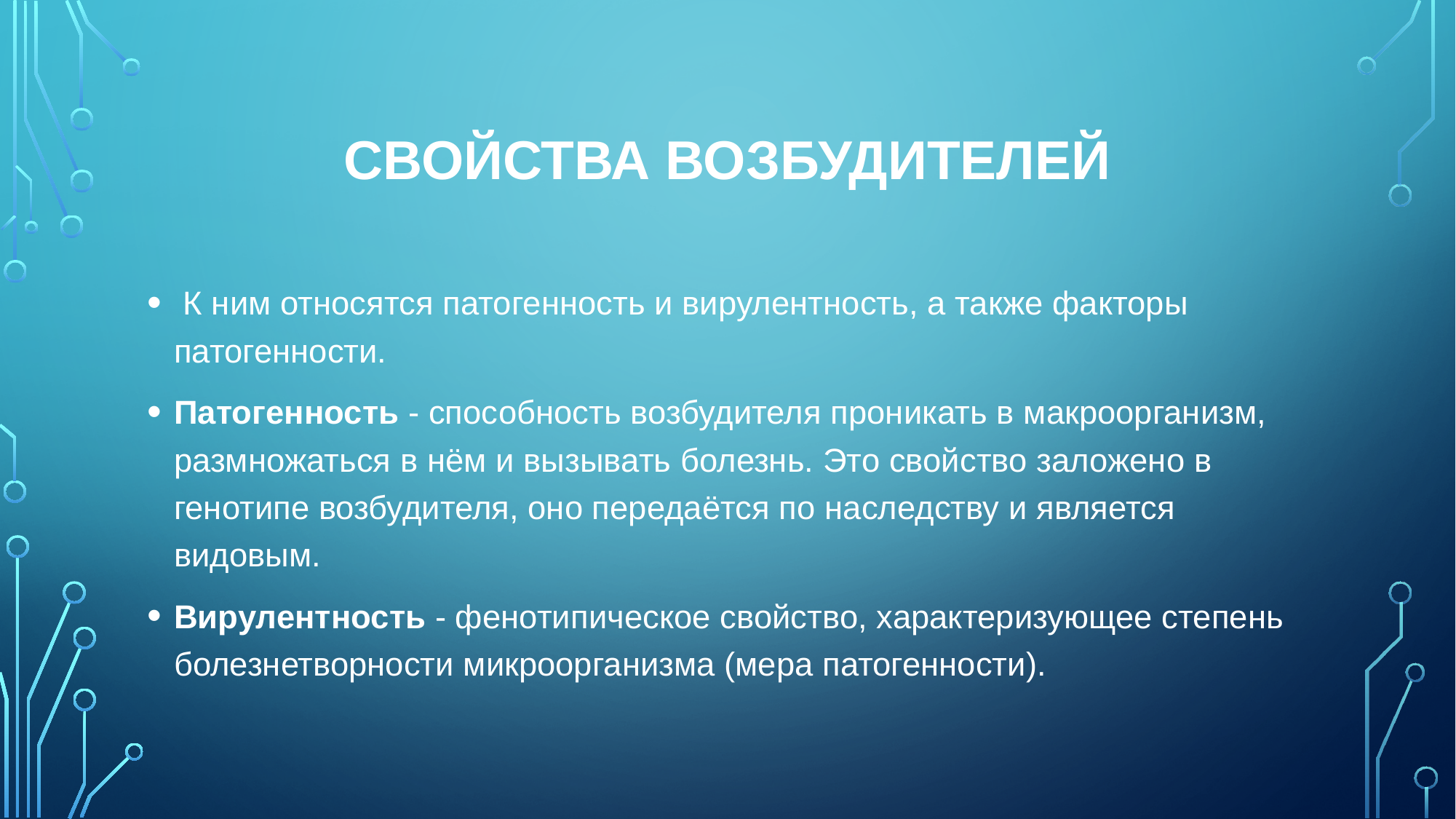

# Свойства возбудителей
 К ним относятся патогенность и вирулентность, а также факторы патогенности.
Патогенность - способность возбудителя проникать в макроорганизм, размножаться в нём и вызывать болезнь. Это свойство заложено в генотипе возбудителя, оно передаётся по наследству и является видовым.
Вирулентность - фенотипическое свойство, характеризующее степень болезнетворности микроорганизма (мера патогенности).